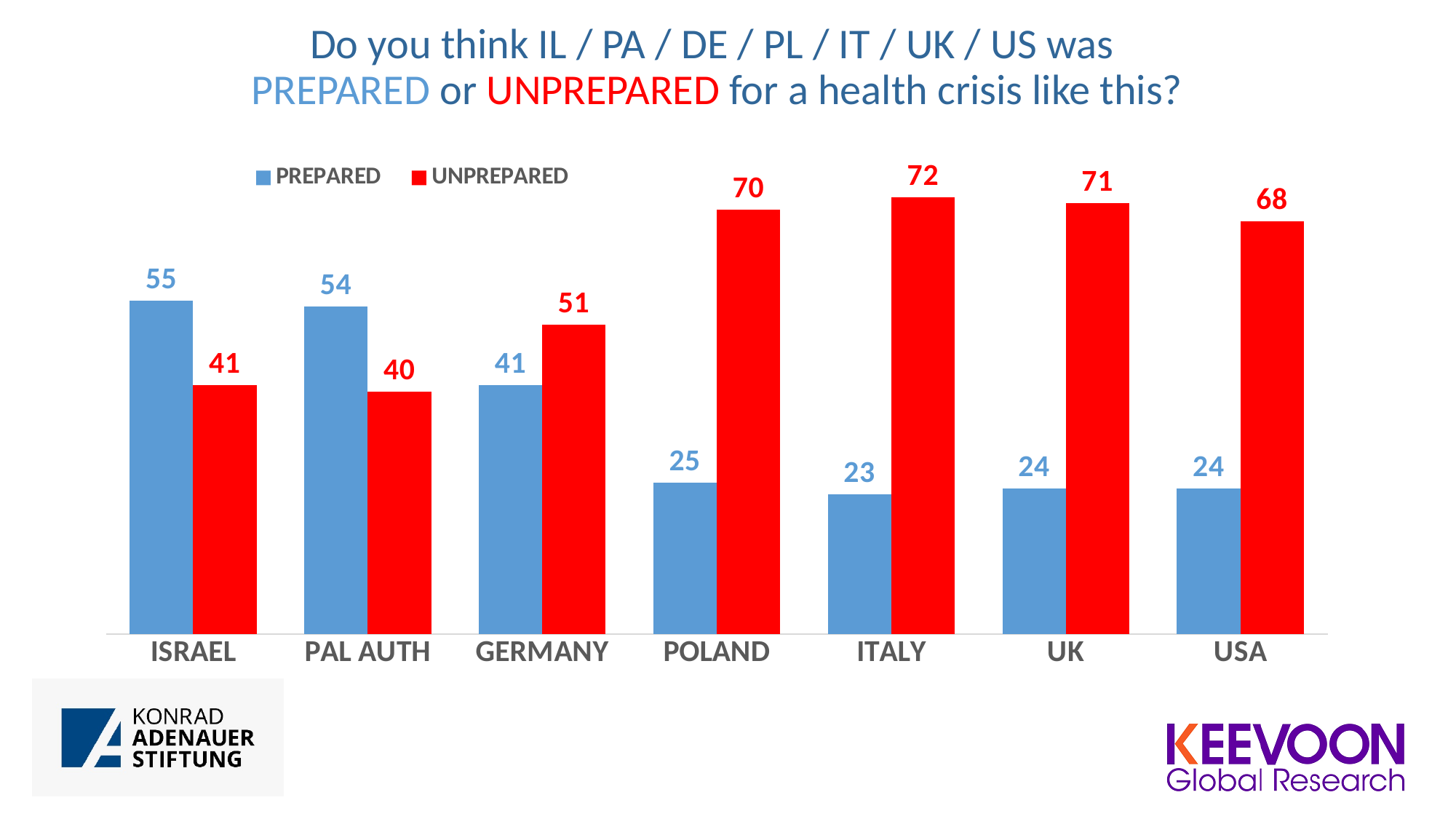

# Do you think IL / PA / DE / PL / IT / UK / US was PREPARED or UNPREPARED for a health crisis like this?

### Chart

| Category | PREPARED | UNPREPARED |
|---|---|---|
| ISRAEL | 55.0 | 41.0 |
| PAL AUTH | 54.0 | 40.0 |
| GERMANY | 41.0 | 51.0 |
| POLAND | 25.0 | 70.0 |
| ITALY | 23.0 | 72.0 |
| UK | 24.0 | 71.0 |
| USA | 24.0 | 68.0 |